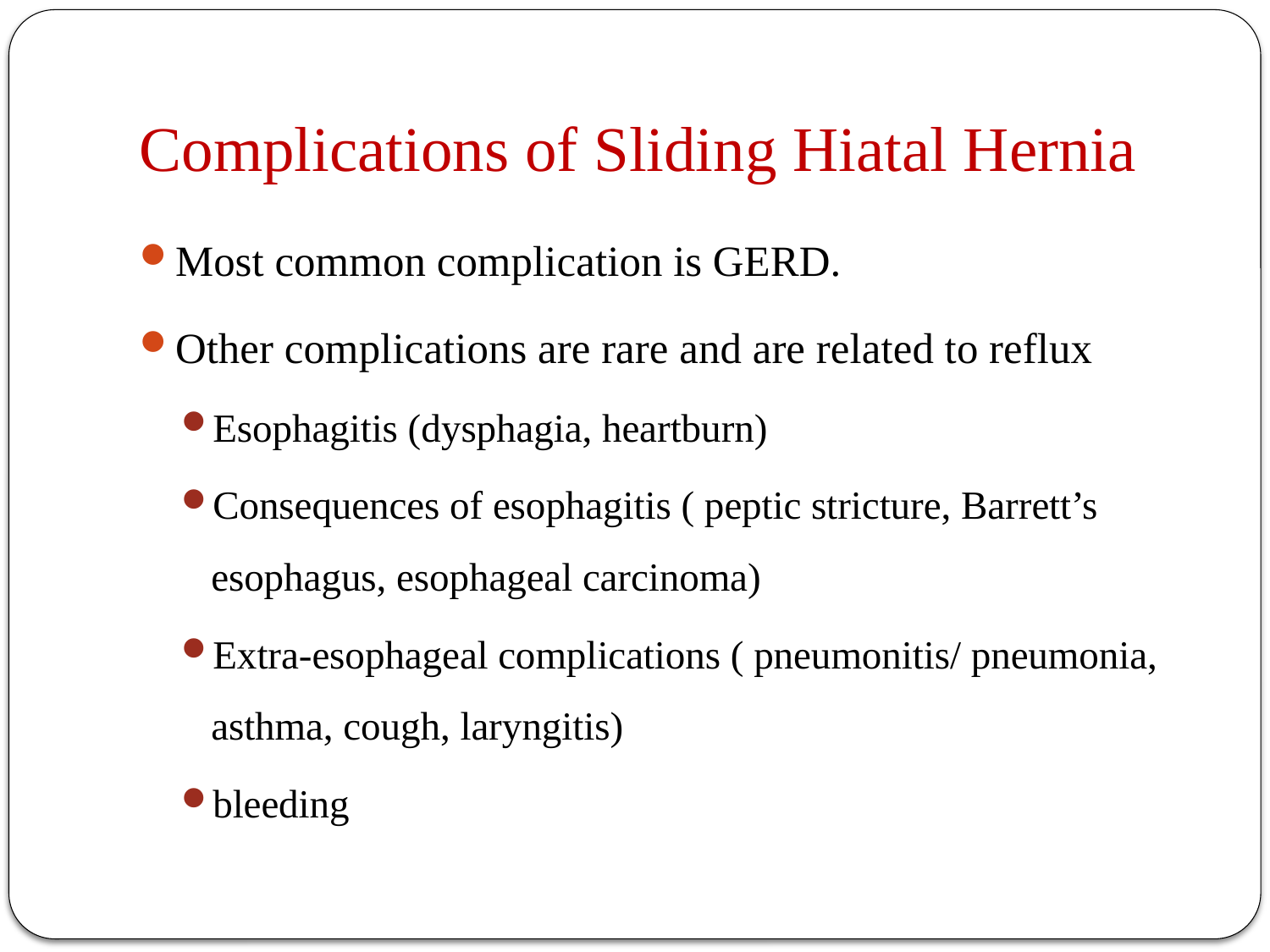

# Complications of Sliding Hiatal Hernia
Most common complication is GERD.
Other complications are rare and are related to reflux
Esophagitis (dysphagia, heartburn)
Consequences of esophagitis ( peptic stricture, Barrett’s esophagus, esophageal carcinoma)
Extra-esophageal complications ( pneumonitis/ pneumonia, asthma, cough, laryngitis)
bleeding